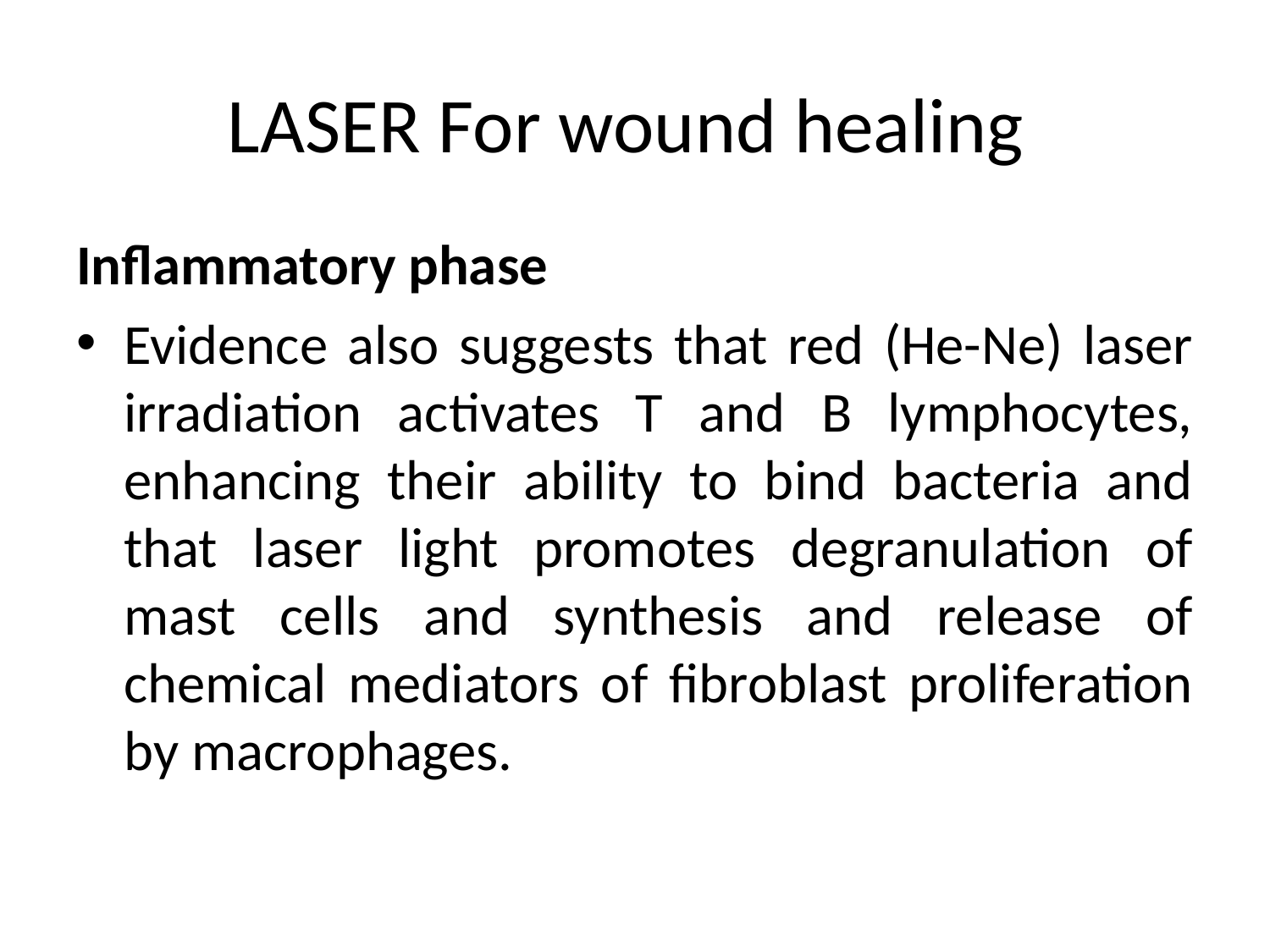

# LASER For wound healing
Inflammatory phase
Evidence also suggests that red (He-Ne) laser irradiation activates T and B lymphocytes, enhancing their ability to bind bacteria and that laser light promotes degranulation of mast cells and synthesis and release of chemical mediators of fibroblast proliferation by macrophages.